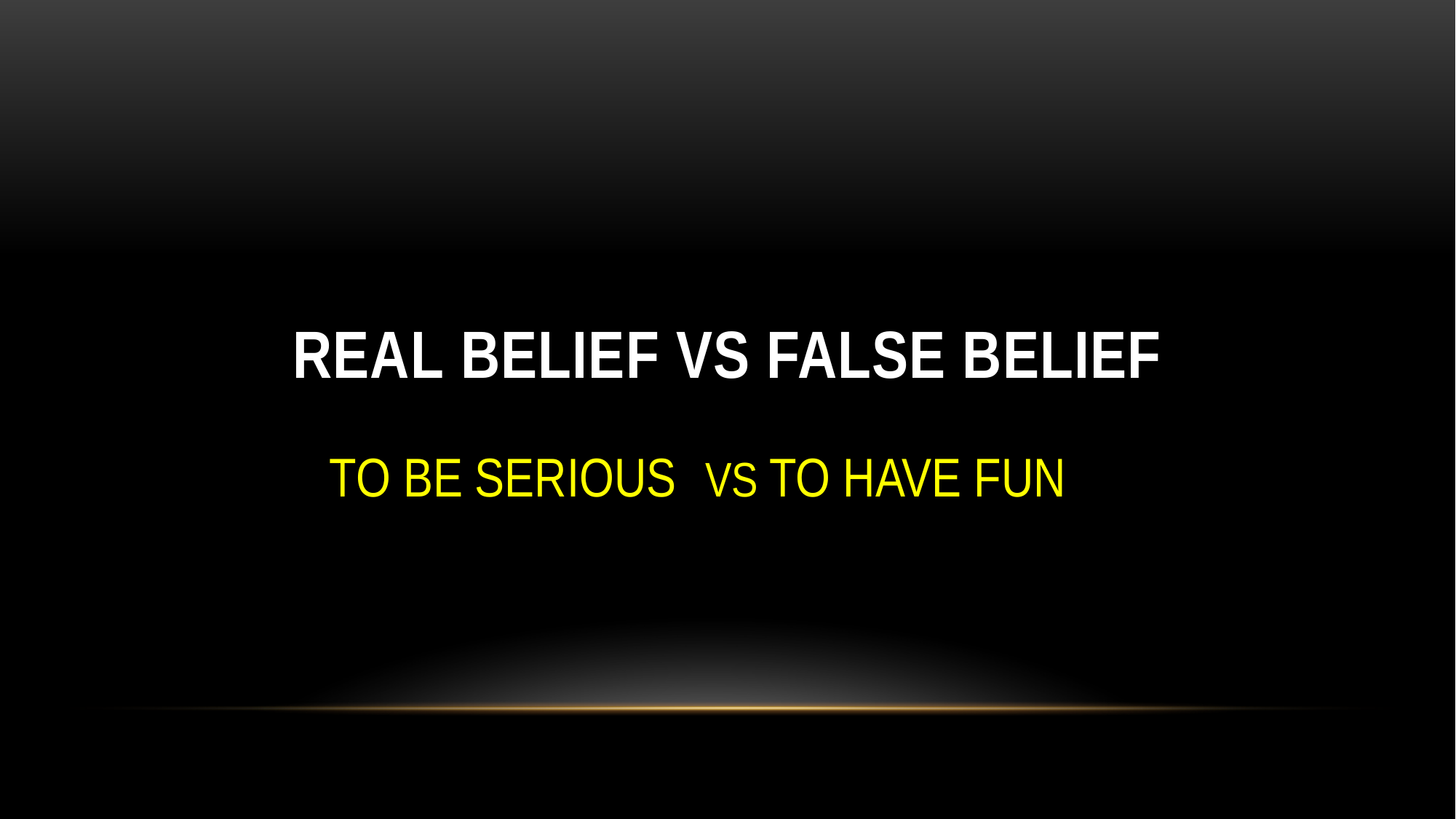

# REAL BELIEF VS FALSE BELIEF
VS TO HAVE FUN
TO BE SERIOUS